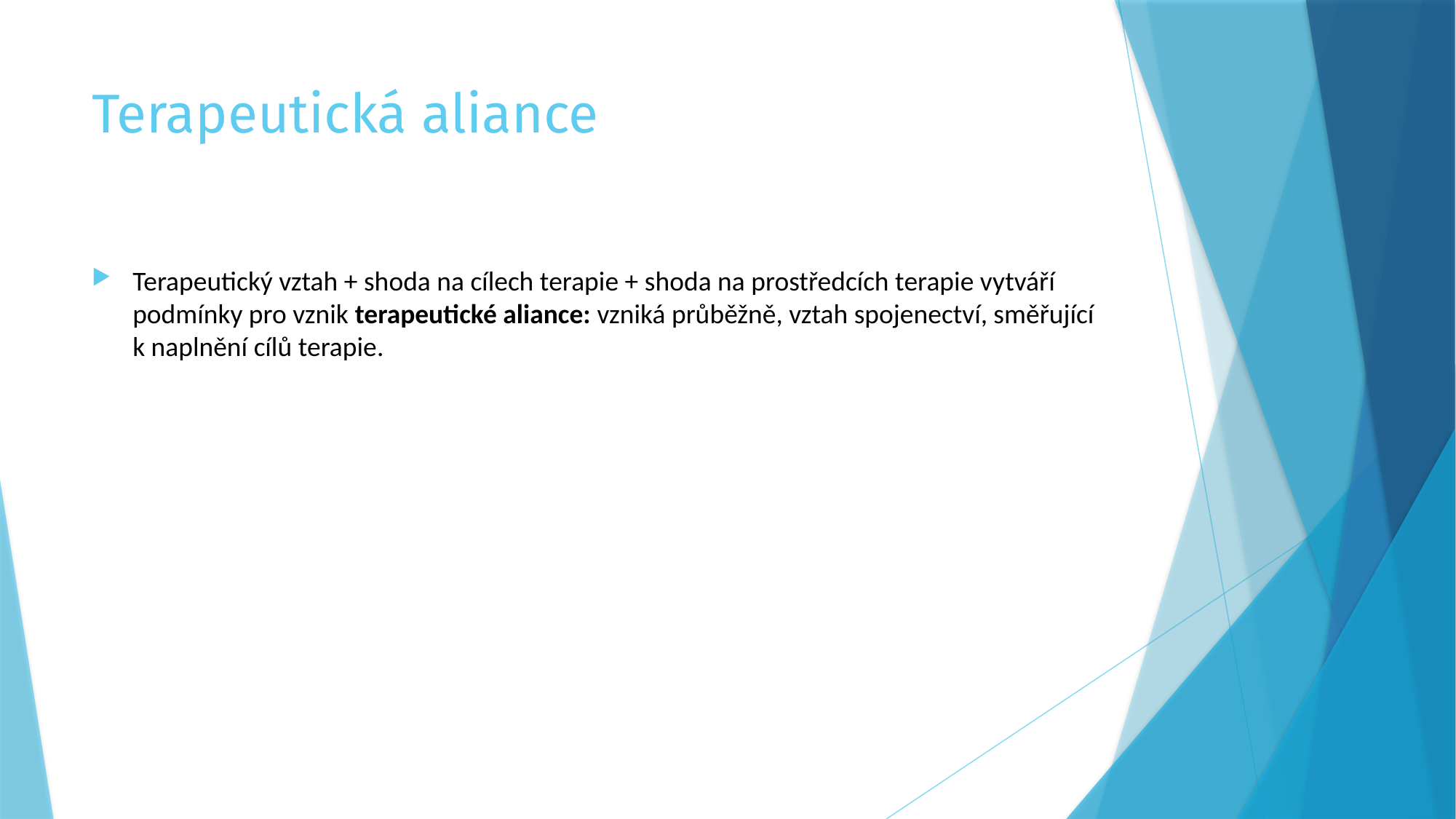

# Terapeutická aliance
Terapeutický vztah + shoda na cílech terapie + shoda na prostředcích terapie vytváří podmínky pro vznik terapeutické aliance: vzniká průběžně, vztah spojenectví, směřující k naplnění cílů terapie.